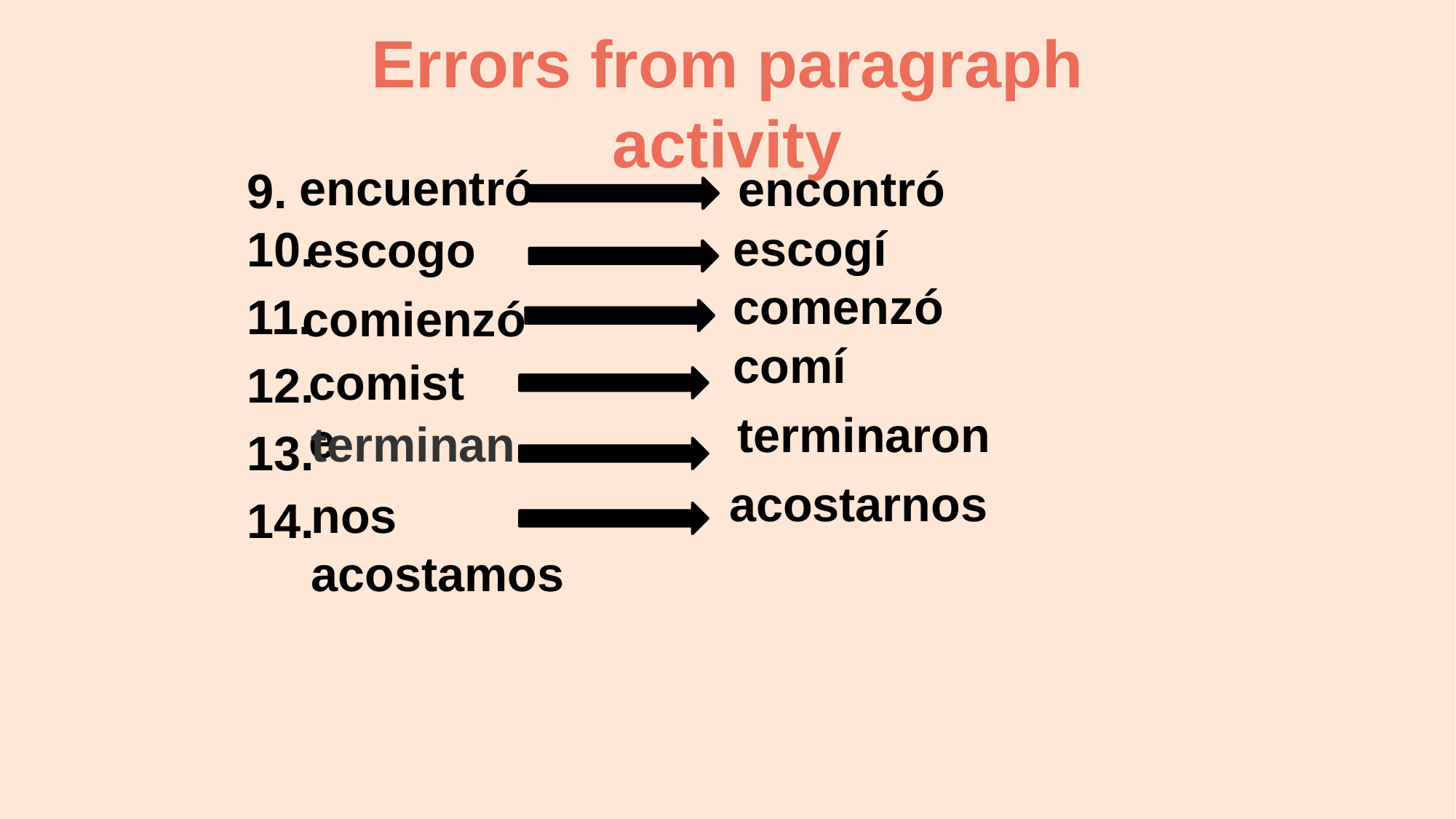

# Errors from paragraph activity
encuentró
encontró
9.
10.
11.
12.
13.
14.

escogí
escogo

comenzó
comienzó

comí
comiste

terminaron
terminan

acostarnos
nos acostamos